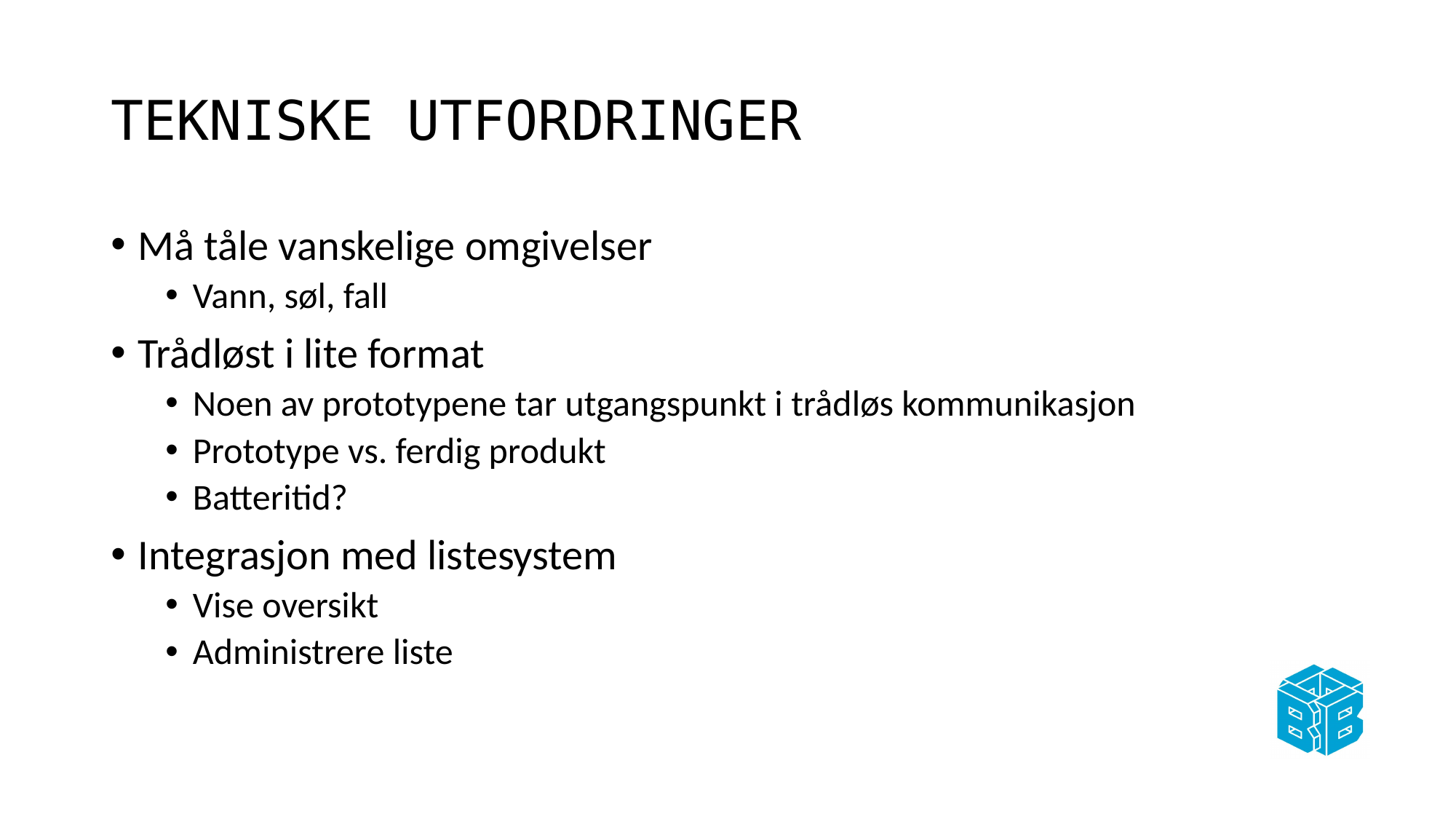

# TEKNISKE UTFORDRINGER
Må tåle vanskelige omgivelser
Vann, søl, fall
Trådløst i lite format
Noen av prototypene tar utgangspunkt i trådløs kommunikasjon
Prototype vs. ferdig produkt
Batteritid?
Integrasjon med listesystem
Vise oversikt
Administrere liste